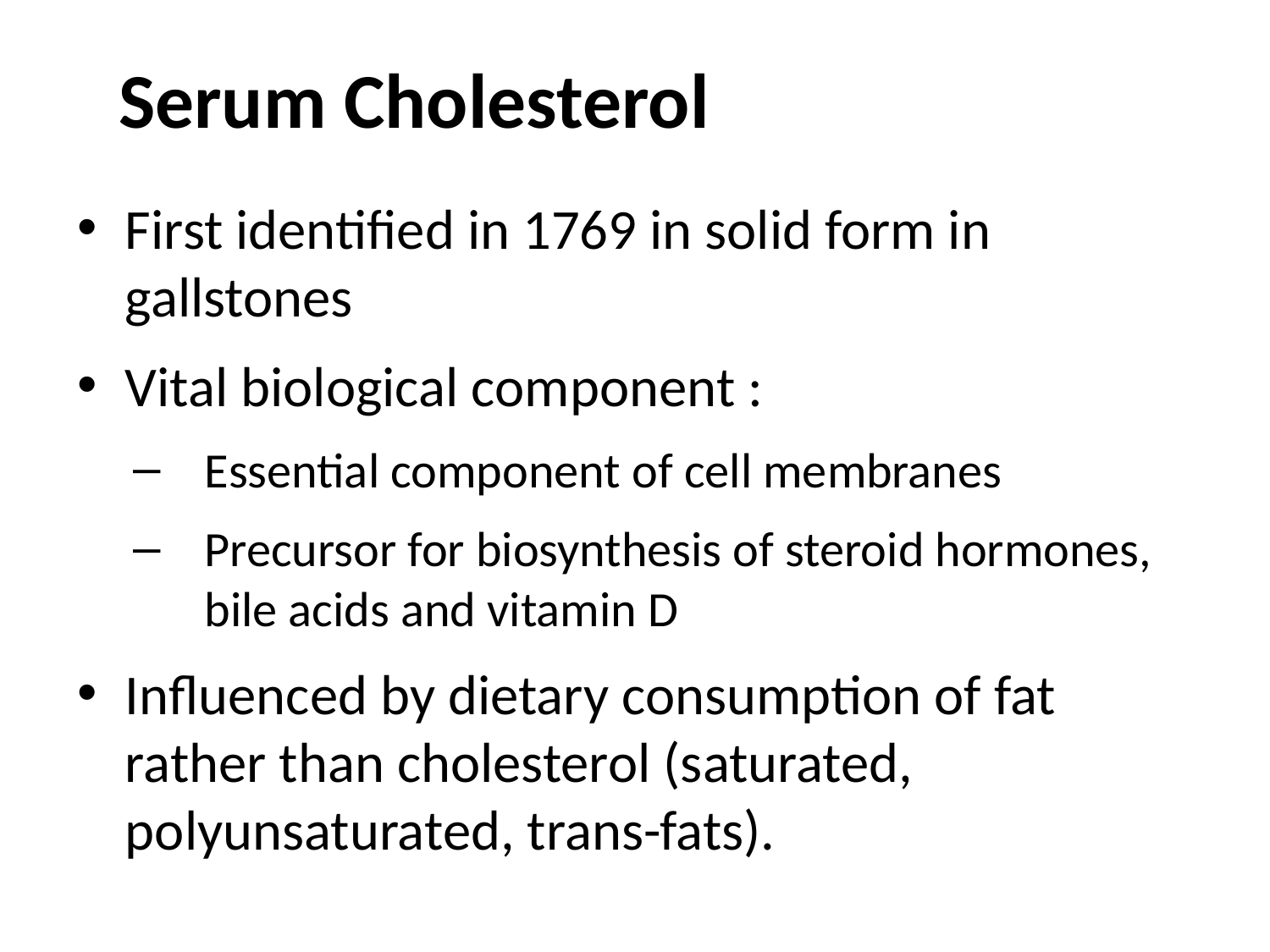

Serum Cholesterol
First identified in 1769 in solid form in gallstones
Vital biological component :
Essential component of cell membranes
Precursor for biosynthesis of steroid hormones, bile acids and vitamin D
Influenced by dietary consumption of fat rather than cholesterol (saturated, polyunsaturated, trans-fats).